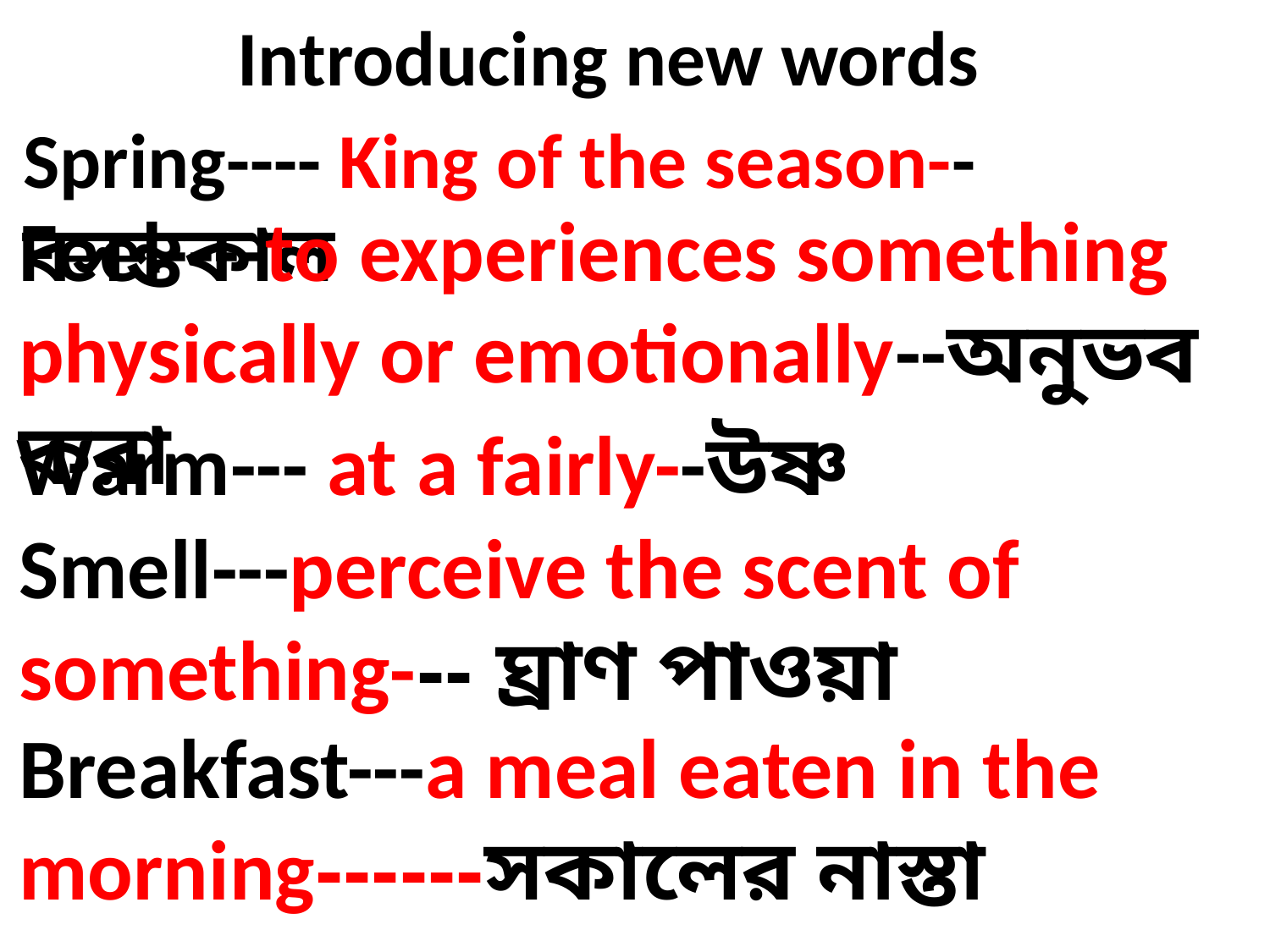

Introducing new words
Spring---- King of the season--বসন্তকাল
Feel----to experiences something physically or emotionally--অনুভব করা
Warm--- at a fairly--উষ্ণ
Smell---perceive the scent of something--- ঘ্রাণ পাওয়া
Breakfast---a meal eaten in the morning------সকালের নাস্তা